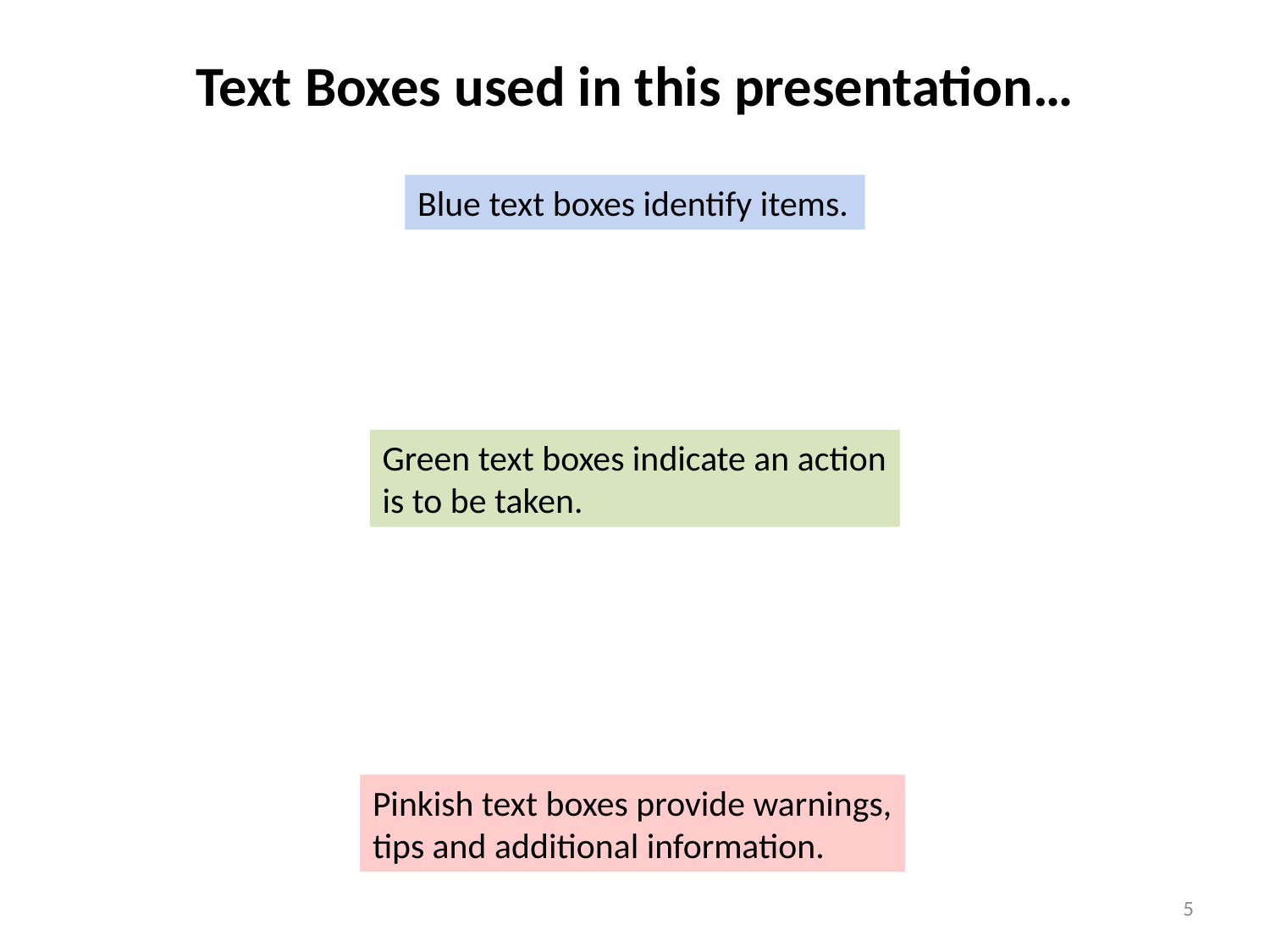

# Text Boxes used in this presentation…
Blue text boxes identify items.
Green text boxes indicate an action is to be taken.
Pinkish text boxes provide warnings, tips and additional information.
5